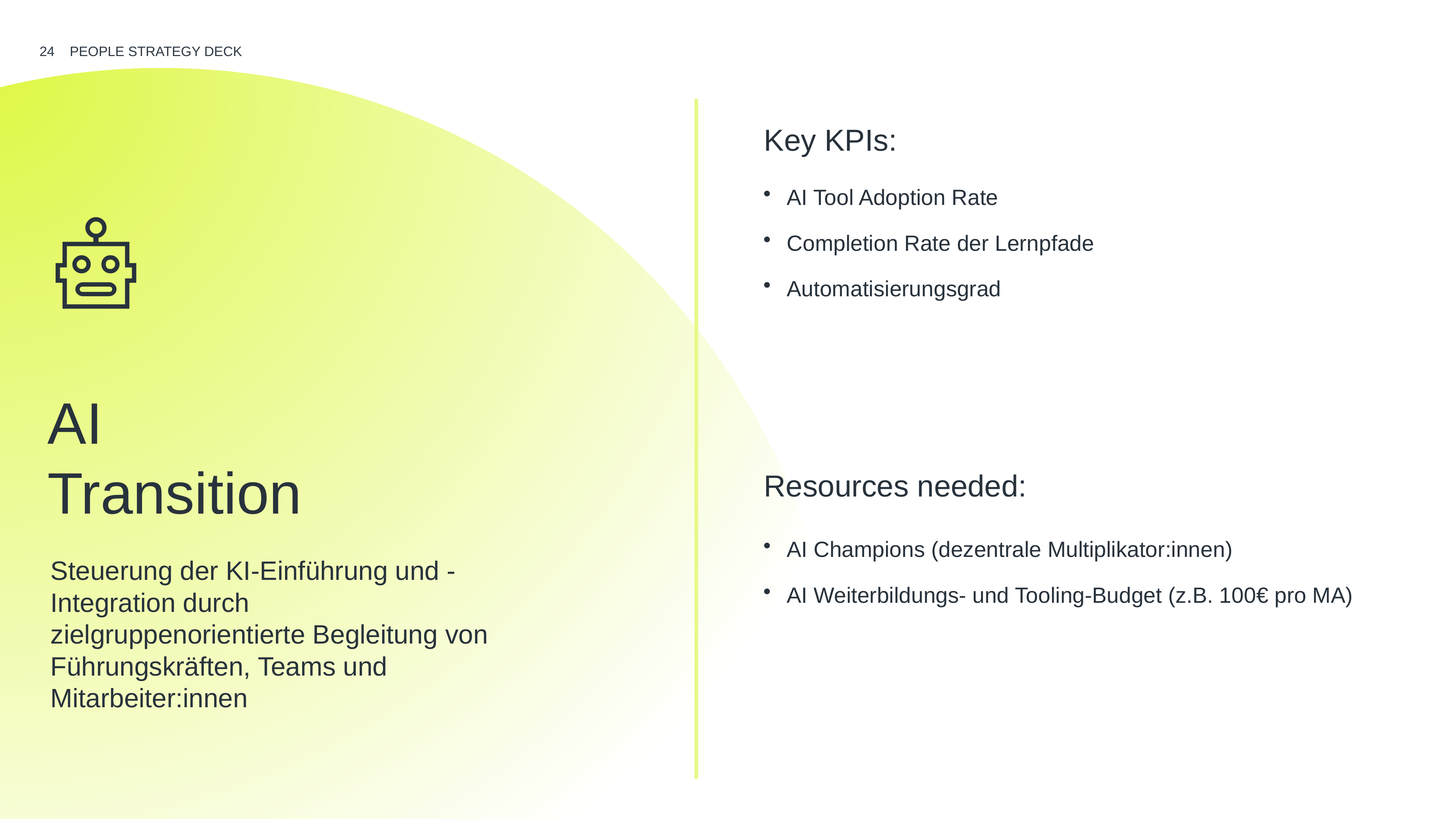

24    PEOPLE STRATEGY DECK

Key KPIs:
AI Tool Adoption Rate
Completion Rate der Lernpfade
Automatisierungsgrad
🤖
AI
Transition
Resources needed:
Steuerung der KI-Einführung und -Integration durch zielgruppenorientierte Begleitung von Führungskräften, Teams und Mitarbeiter:innen
AI Champions (dezentrale Multiplikator:innen)
AI Weiterbildungs- und Tooling-Budget (z.B. 100€ pro MA)